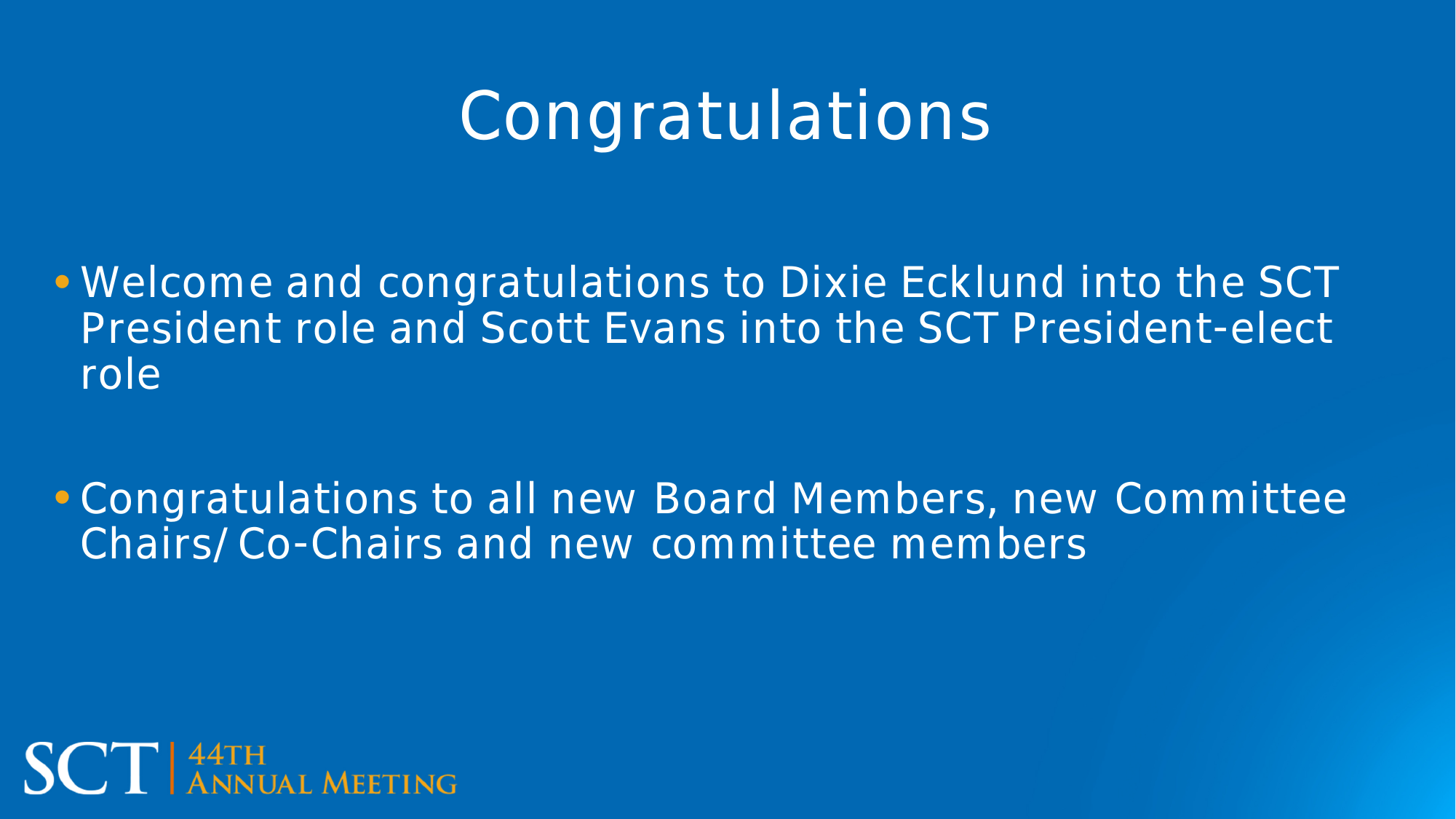

# Congratulations
Welcome and congratulations to Dixie Ecklund into the SCT President role and Scott Evans into the SCT President-elect role

Congratulations to all new Board Members, new Committee Chairs/Co-Chairs and new committee members